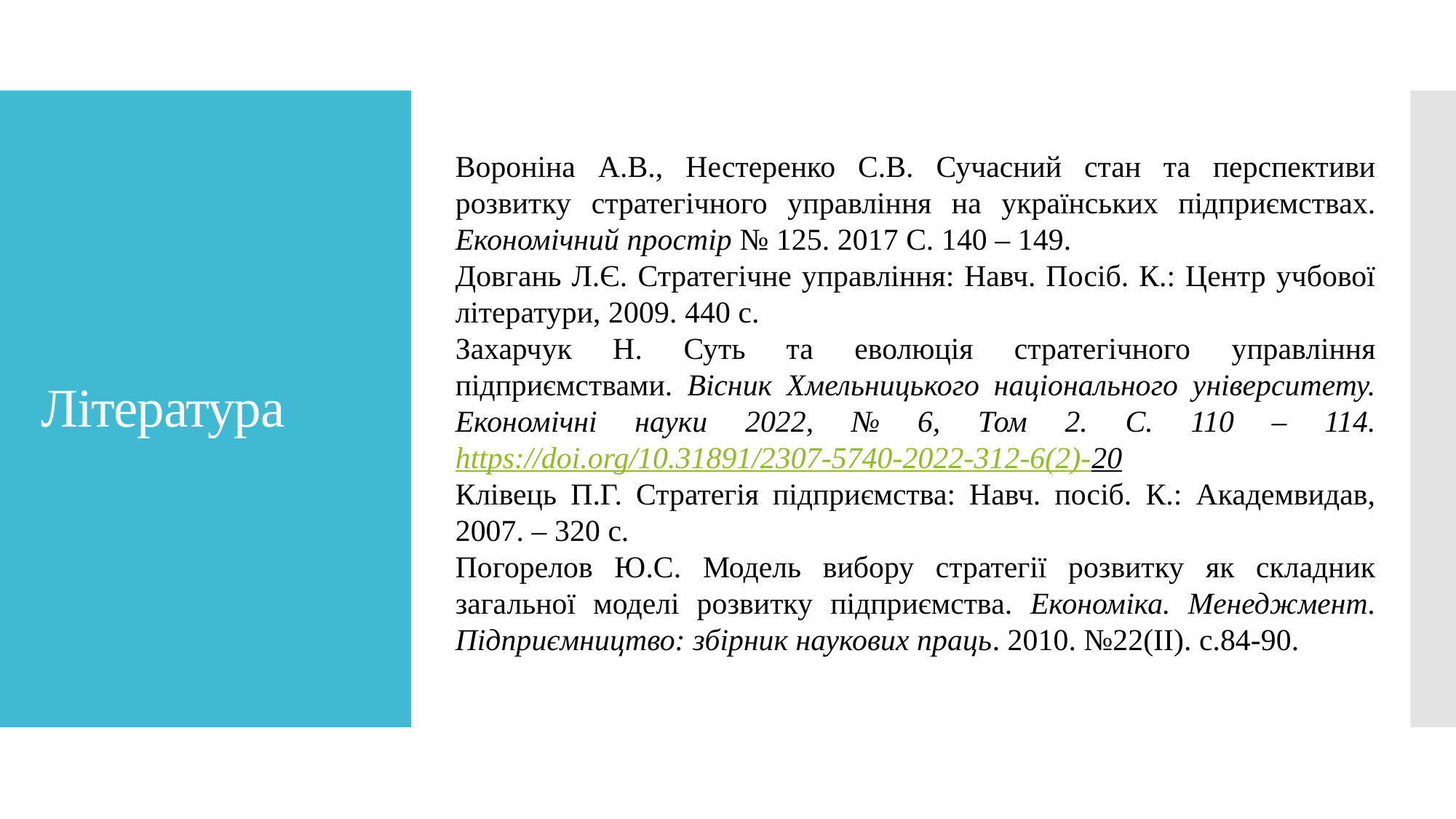

Вороніна А.В., Нестеренко С.В. Сучасний стан та перспективи розвитку стратегічного управління на українських підприємствах. Економічний простір № 125. 2017 С. 140 – 149.
Довгань Л.Є. Стратегічне управління: Навч. Посіб. К.: Центр учбової літератури, 2009. 440 с.
Захарчук Н. Суть та еволюція стратегічного управління підприємствами. Вісник Хмельницького національного університету. Економічні науки 2022, № 6, Том 2. С. 110 – 114. https://doi.org/10.31891/2307-5740-2022-312-6(2)-20
Клівець П.Г. Стратегія підприємства: Навч. посіб. К.: Академвидав, 2007. – 320 с.
Погорелов Ю.С. Модель вибору стратегії розвитку як складник загальної моделі розвитку підприємства. Економіка. Менеджмент. Підприємництво: збірник наукових праць. 2010. №22(ІІ). с.84-90.

# Література